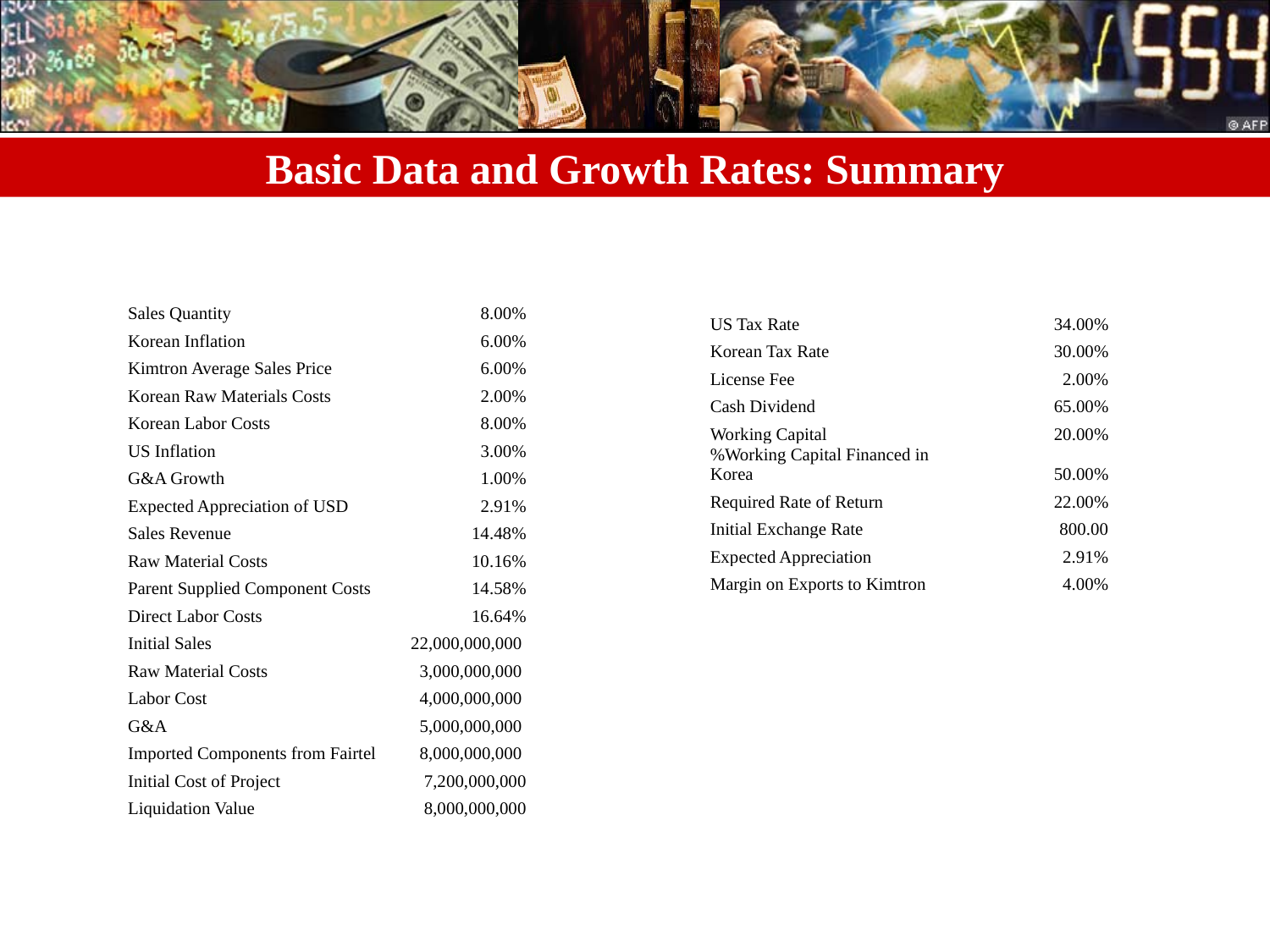

# Basic Data and Growth Rates: Summary
| Sales Quantity | 8.00% |
| --- | --- |
| Korean Inflation | 6.00% |
| Kimtron Average Sales Price | 6.00% |
| Korean Raw Materials Costs | 2.00% |
| Korean Labor Costs | 8.00% |
| US Inflation | 3.00% |
| G&A Growth | 1.00% |
| Expected Appreciation of USD | 2.91% |
| Sales Revenue | 14.48% |
| Raw Material Costs | 10.16% |
| Parent Supplied Component Costs | 14.58% |
| Direct Labor Costs | 16.64% |
| Initial Sales | 22,000,000,000 |
| Raw Material Costs | 3,000,000,000 |
| Labor Cost | 4,000,000,000 |
| G&A | 5,000,000,000 |
| Imported Components from Fairtel | 8,000,000,000 |
| Initial Cost of Project | 7,200,000,000 |
| Liquidation Value | 8,000,000,000 |
| US Tax Rate | 34.00% |
| --- | --- |
| Korean Tax Rate | 30.00% |
| License Fee | 2.00% |
| Cash Dividend | 65.00% |
| Working Capital | 20.00% |
| %Working Capital Financed in Korea | 50.00% |
| Required Rate of Return | 22.00% |
| Initial Exchange Rate | 800.00 |
| Expected Appreciation | 2.91% |
| Margin on Exports to Kimtron | 4.00% |